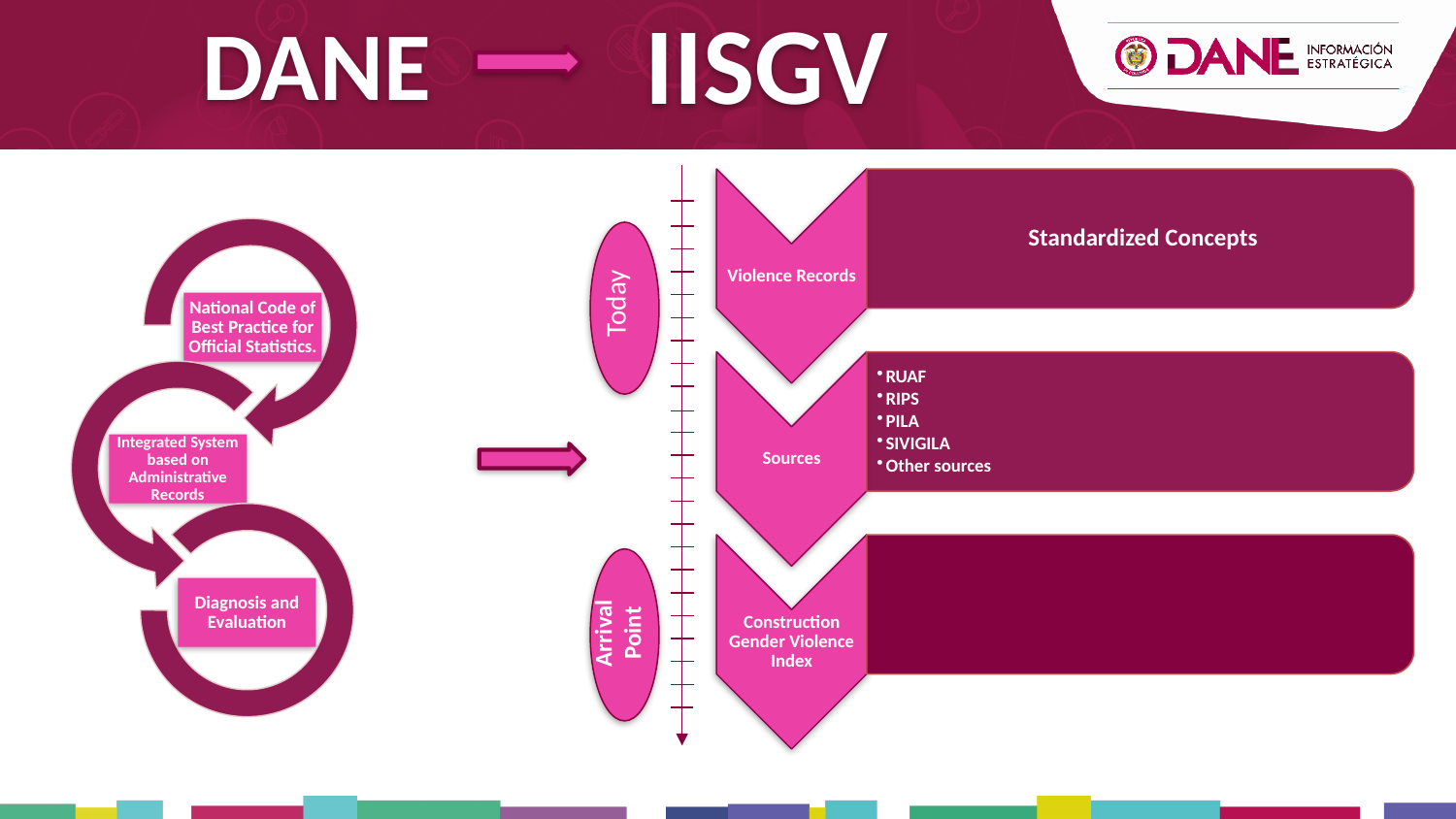

DANE

IISGV
Violence Records
Standardized Concepts
Sources
RUAF
RIPS
PILA
SIVIGILA
Other sources
Construction Gender Violence Index

National Code of Best Practice for Official Statistics.
Integrated System based on Administrative Records
Diagnosis and Evaluation

Today

Arrival Point